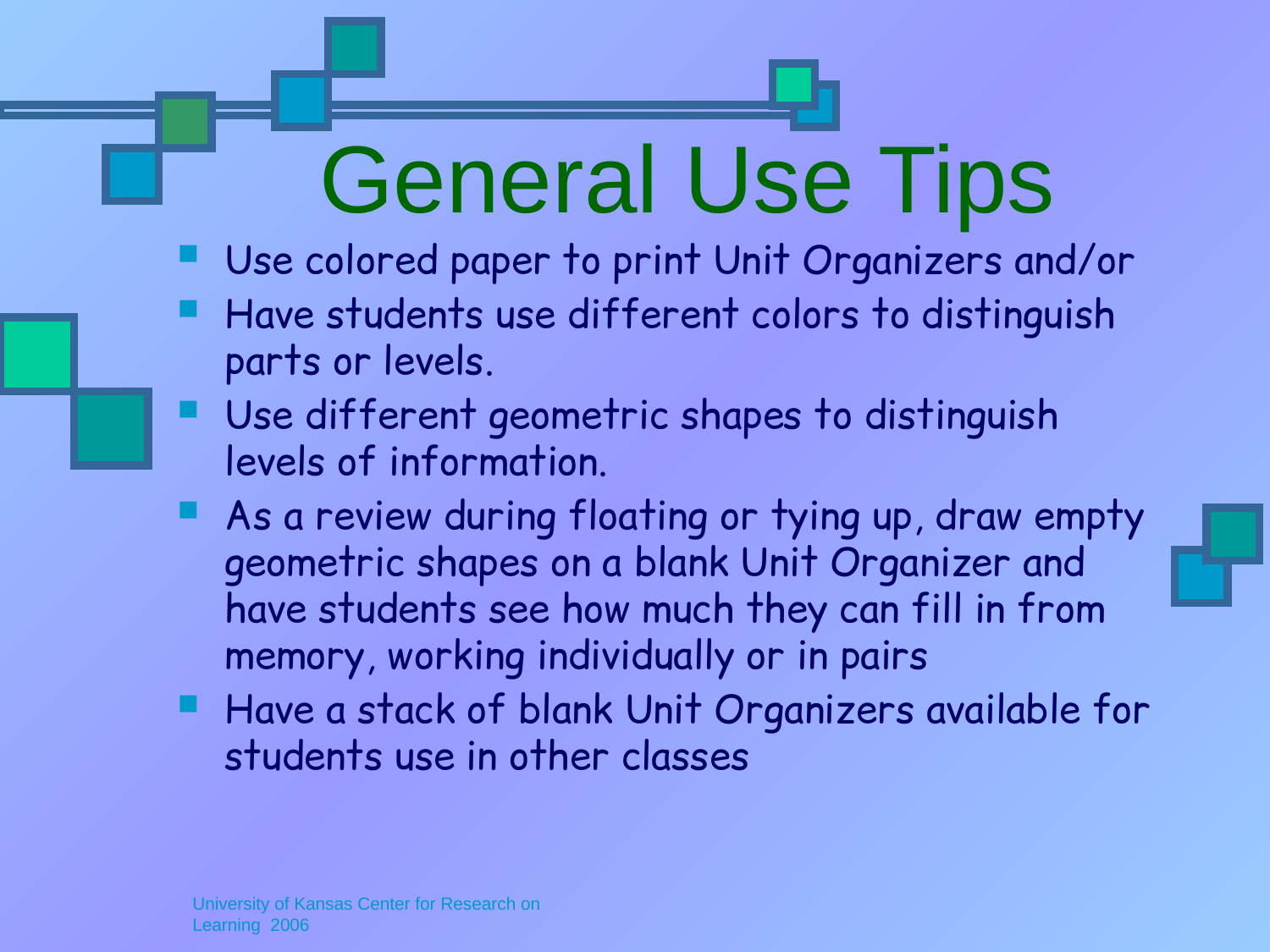

# General Use Tips
Use colored paper to print Unit Organizers and/or
Have students use different colors to distinguish parts or levels.
Use different geometric shapes to distinguish levels of information.
As a review during floating or tying up, draw empty geometric shapes on a blank Unit Organizer and have students see how much they can fill in from memory, working individually or in pairs
Have a stack of blank Unit Organizers available for students use in other classes
University of Kansas Center for Research on Learning  2006